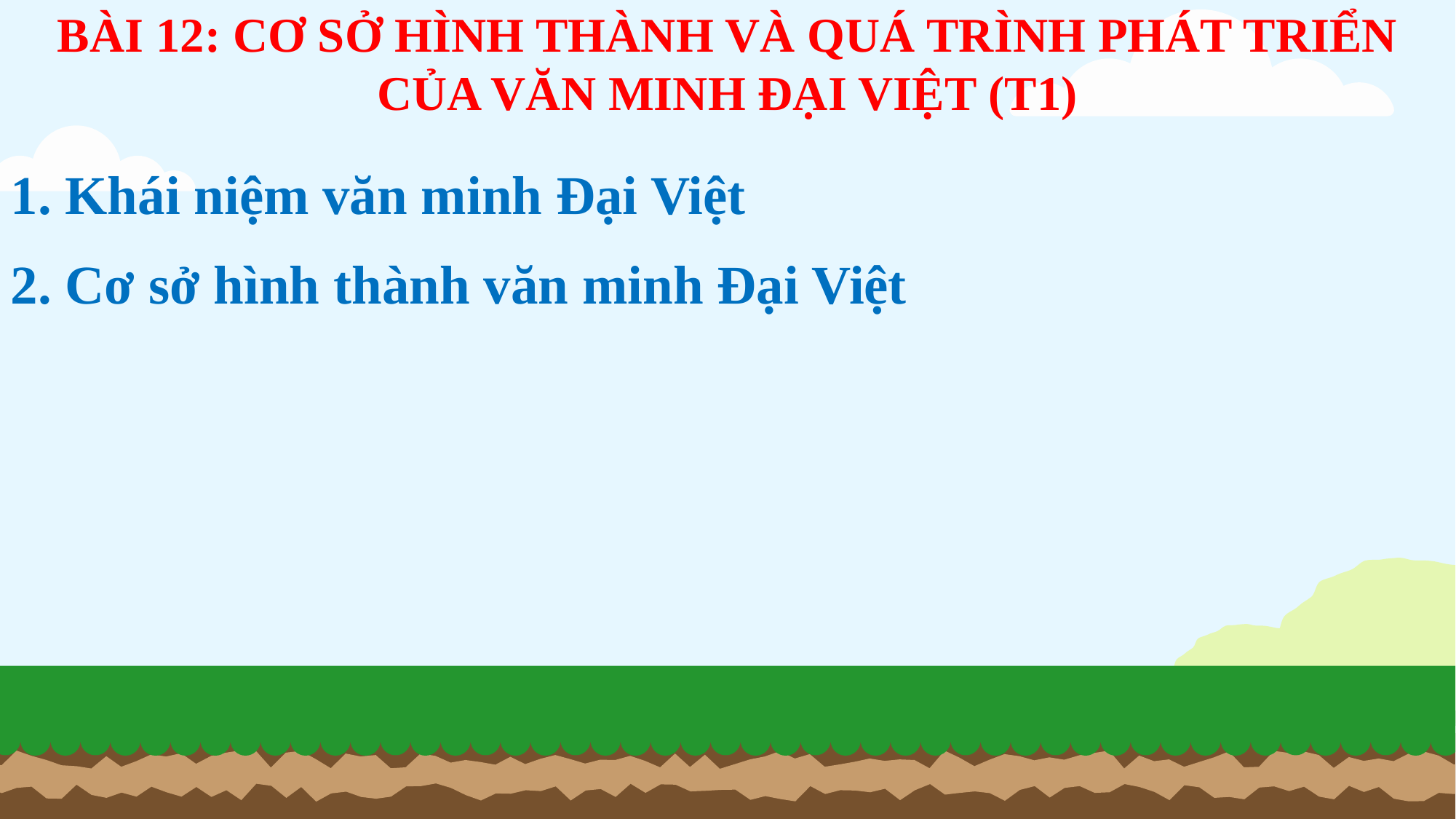

BÀI 12: CƠ SỞ HÌNH THÀNH VÀ QUÁ TRÌNH PHÁT TRIỂN CỦA VĂN MINH ĐẠI VIỆT (T1)
1. Khái niệm văn minh Đại Việt
2. Cơ sở hình thành văn minh Đại Việt